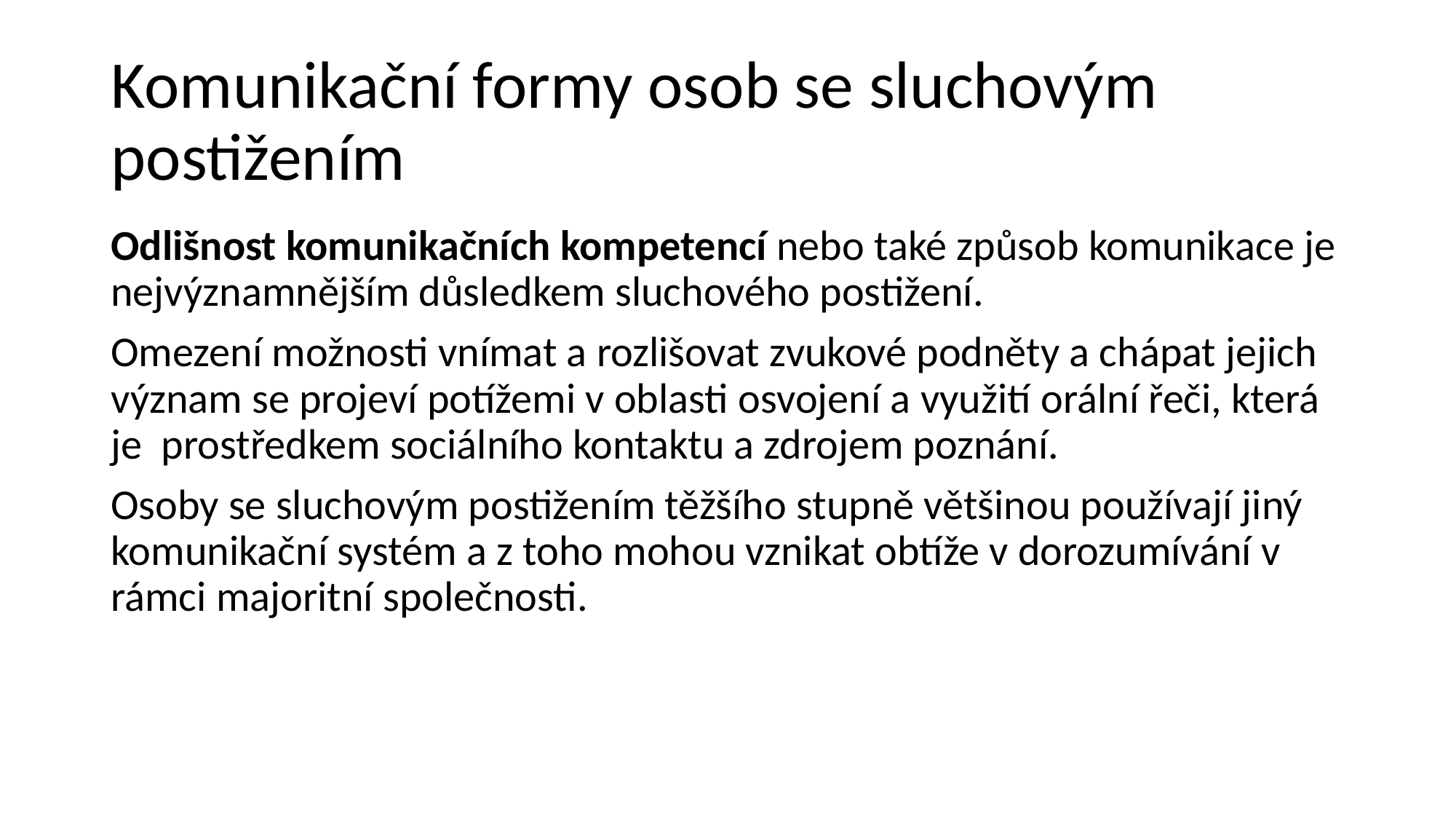

# Komunikační formy osob se sluchovým postižením
Odlišnost komunikačních kompetencí nebo také způsob komunikace je nejvýznamnějším důsledkem sluchového postižení.
Omezení možnosti vnímat a rozlišovat zvukové podněty a chápat jejich význam se projeví potížemi v oblasti osvojení a využití orální řeči, která je  prostředkem sociálního kontaktu a zdrojem poznání.
Osoby se sluchovým postižením těžšího stupně většinou používají jiný komunikační systém a z toho mohou vznikat obtíže v dorozumívání v rámci majoritní společnosti.